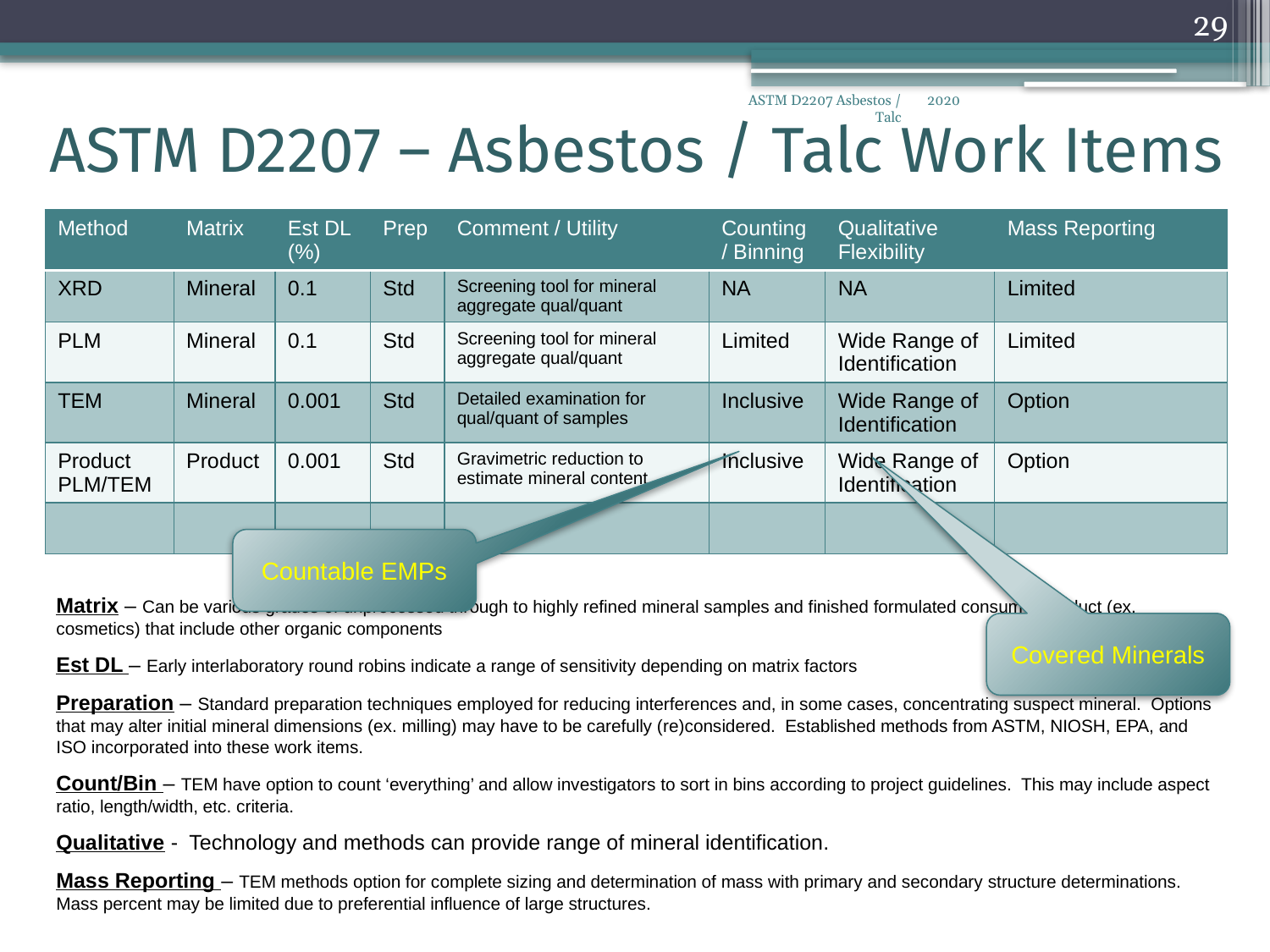

29

ASTM D2207 – Asbestos / Talc Work Items
ASTM D2207 Asbestos / Talc
2020
| Method | Matrix | Est DL (%) | Prep | Comment / Utility | Counting / Binning | Qualitative Flexibility | Mass Reporting |
| --- | --- | --- | --- | --- | --- | --- | --- |
| XRD | Mineral | 0.1 | Std | Screening tool for mineral aggregate qual/quant | NA | NA | Limited |
| PLM | Mineral | 0.1 | Std | Screening tool for mineral aggregate qual/quant | Limited | Wide Range of Identification | Limited |
| TEM | Mineral | 0.001 | Std | Detailed examination for qual/quant of samples | Inclusive | Wide Range of Identification | Option |
| Product PLM/TEM | Product | 0.001 | Std | Gravimetric reduction to estimate mineral content | Inclusive | Wide Range of Identification | Option |
|  |  |  |  |  |  |  |  |
Countable EMPs
Matrix – Can be various grades of unprocessed through to highly refined mineral samples and finished formulated consumer product (ex. cosmetics) that include other organic components

Est DL – Early interlaboratory round robins indicate a range of sensitivity depending on matrix factors

Preparation – Standard preparation techniques employed for reducing interferences and, in some cases, concentrating suspect mineral.  Options that may alter initial mineral dimensions (ex. milling) may have to be carefully (re)considered.  Established methods from ASTM, NIOSH, EPA, and ISO incorporated into these work items.

Count/Bin – TEM have option to count ‘everything’ and allow investigators to sort in bins according to project guidelines.  This may include aspect ratio, length/width, etc. criteria.

Qualitative -  Technology and methods can provide range of mineral identification.

Mass Reporting – TEM methods option for complete sizing and determination of mass with primary and secondary structure determinations.  Mass percent may be limited due to preferential influence of large structures.

Covered Minerals